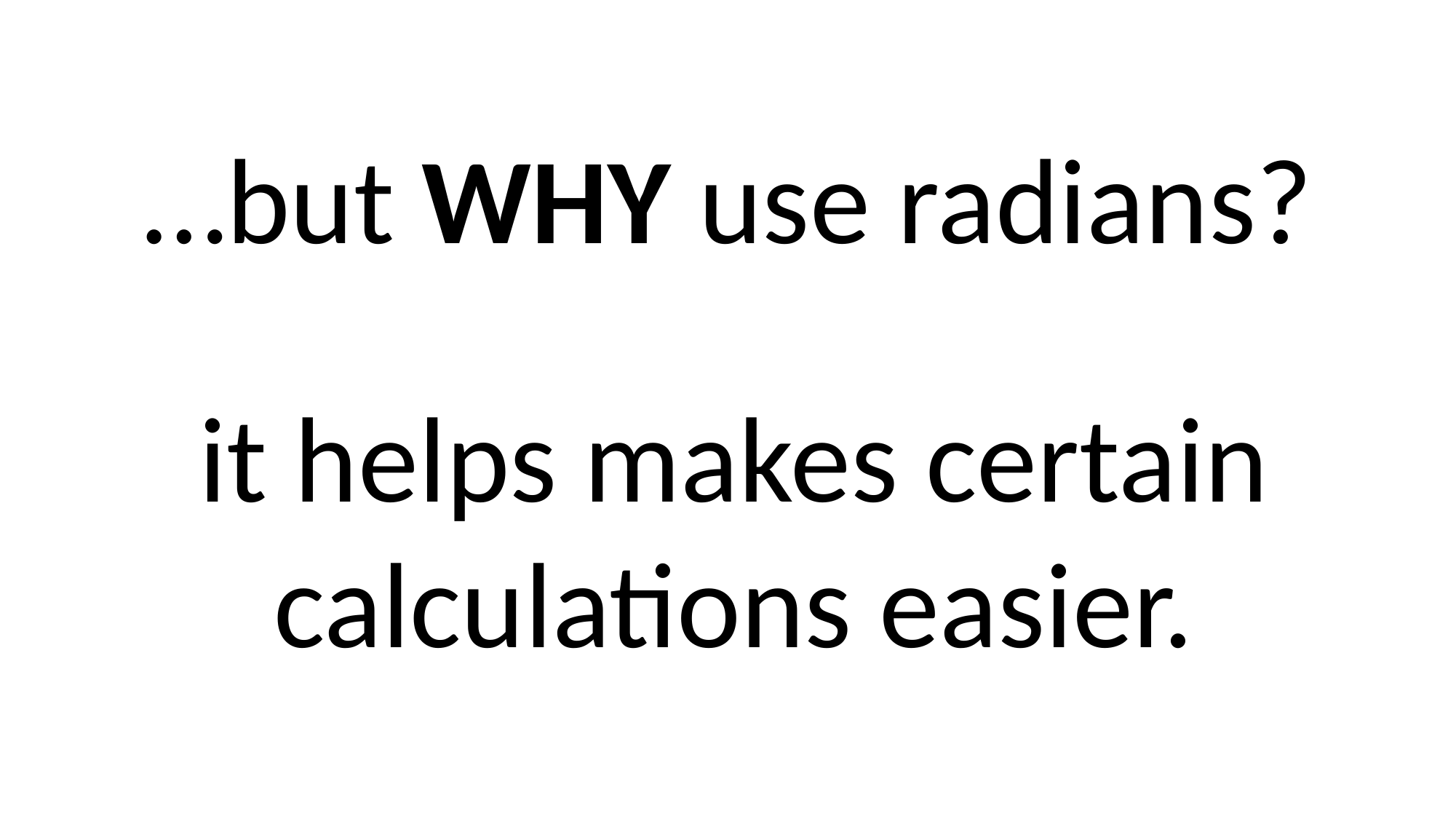

…but WHY use radians?
it helps makes certain
calculations easier.